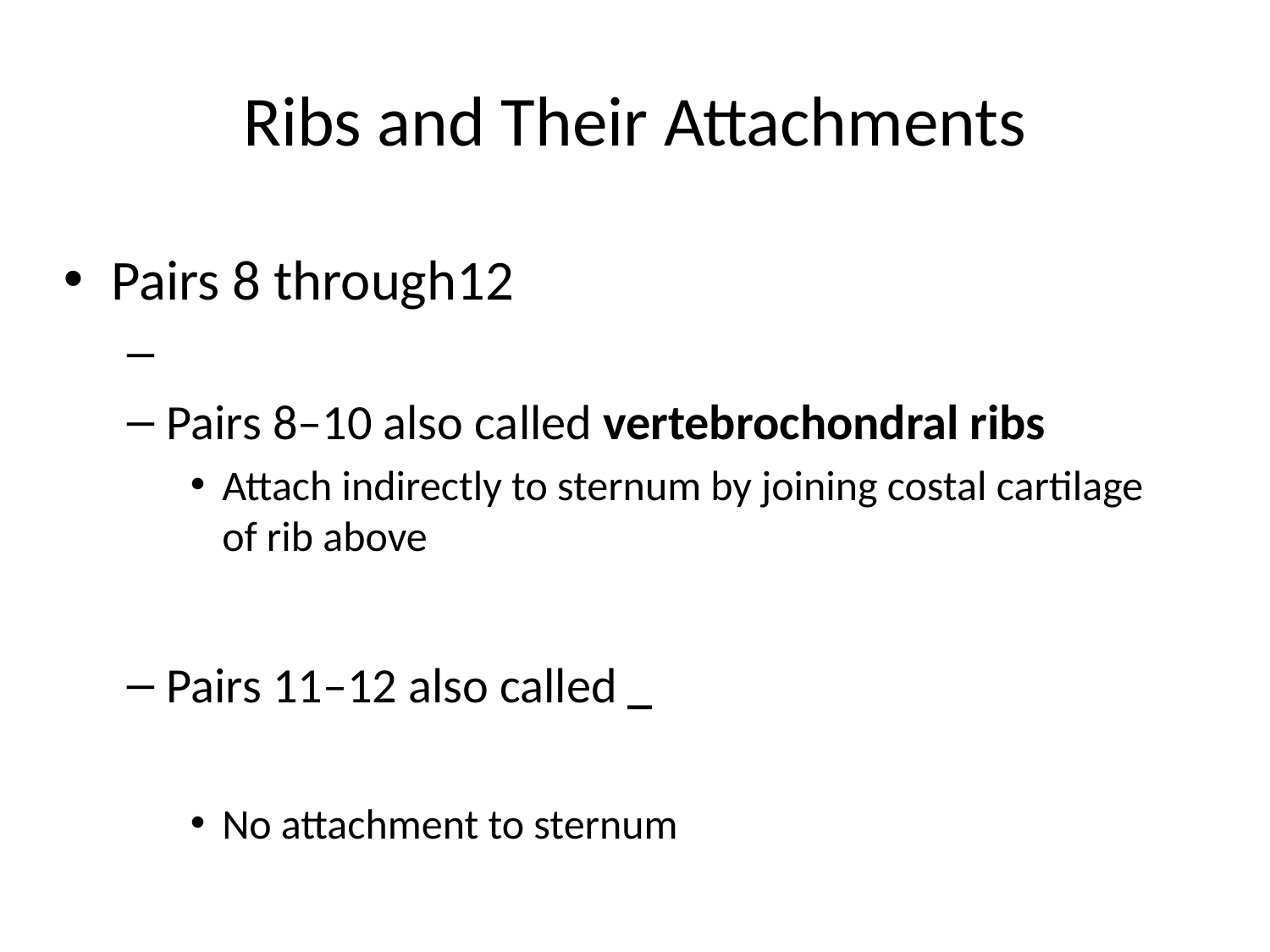

# Ribs and Their Attachments

Pairs 8 through12

Pairs 8–10 also called vertebrochondral ribs
Attach indirectly to sternum by joining costal cartilage of rib above

Pairs 11–12 also called _

No attachment to sternum